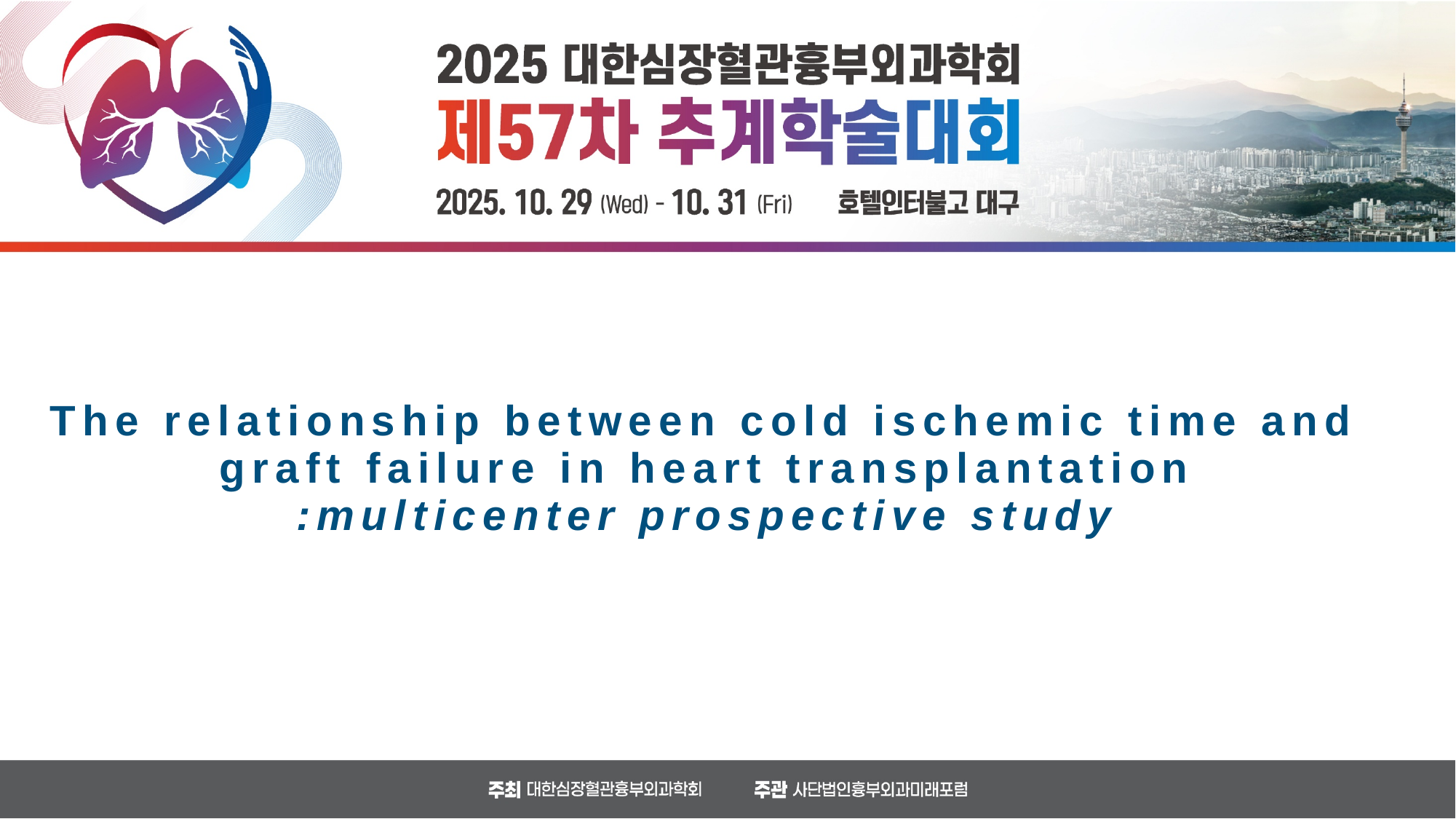

The relationship between cold ischemic time and graft failure in heart transplantation
:multicenter prospective study